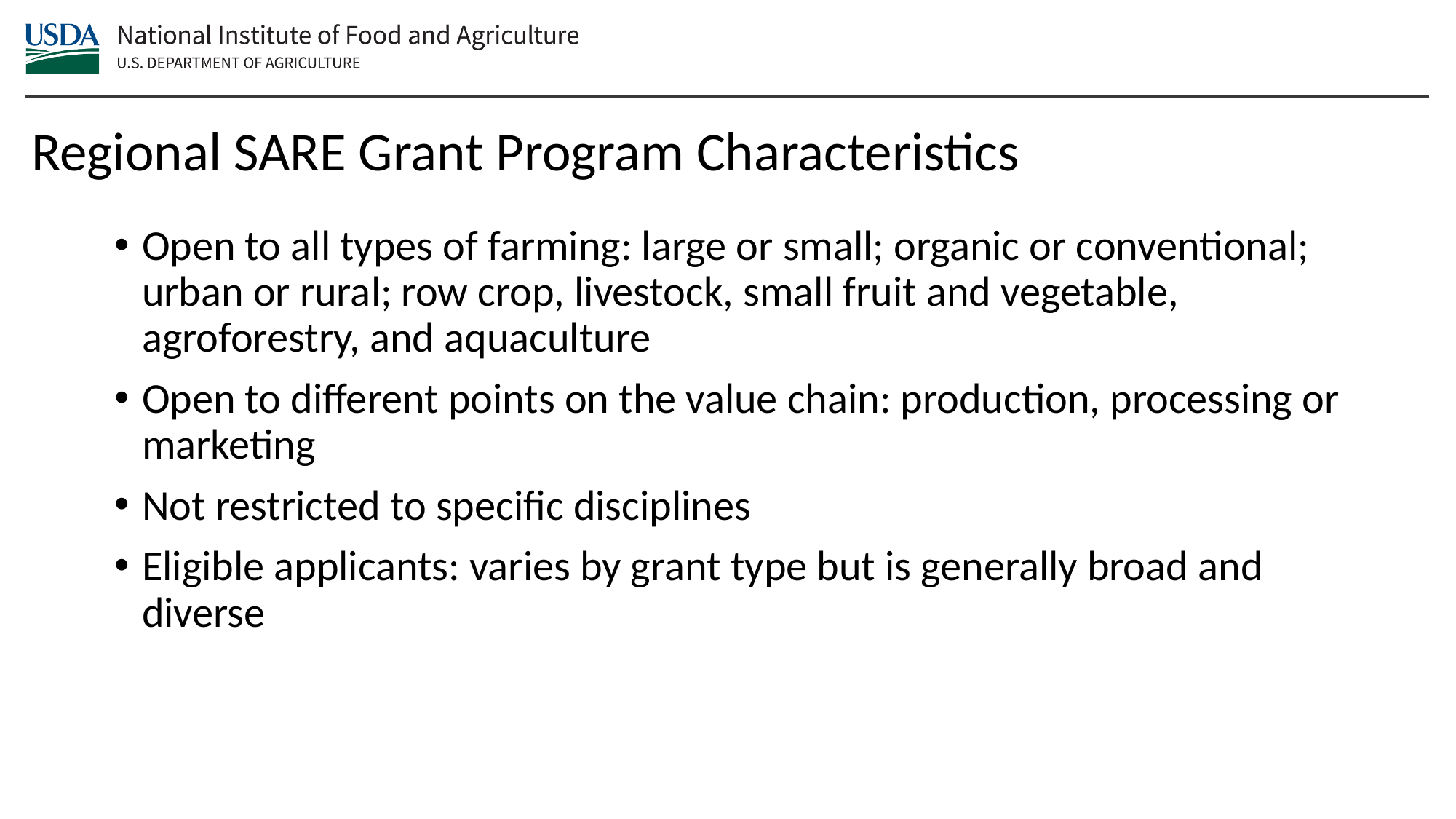

Regional SARE Grant Program Characteristics
Open to all types of farming: large or small; organic or conventional; urban or rural; row crop, livestock, small fruit and vegetable, agroforestry, and aquaculture
Open to different points on the value chain: production, processing or marketing
Not restricted to specific disciplines
Eligible applicants: varies by grant type but is generally broad and diverse